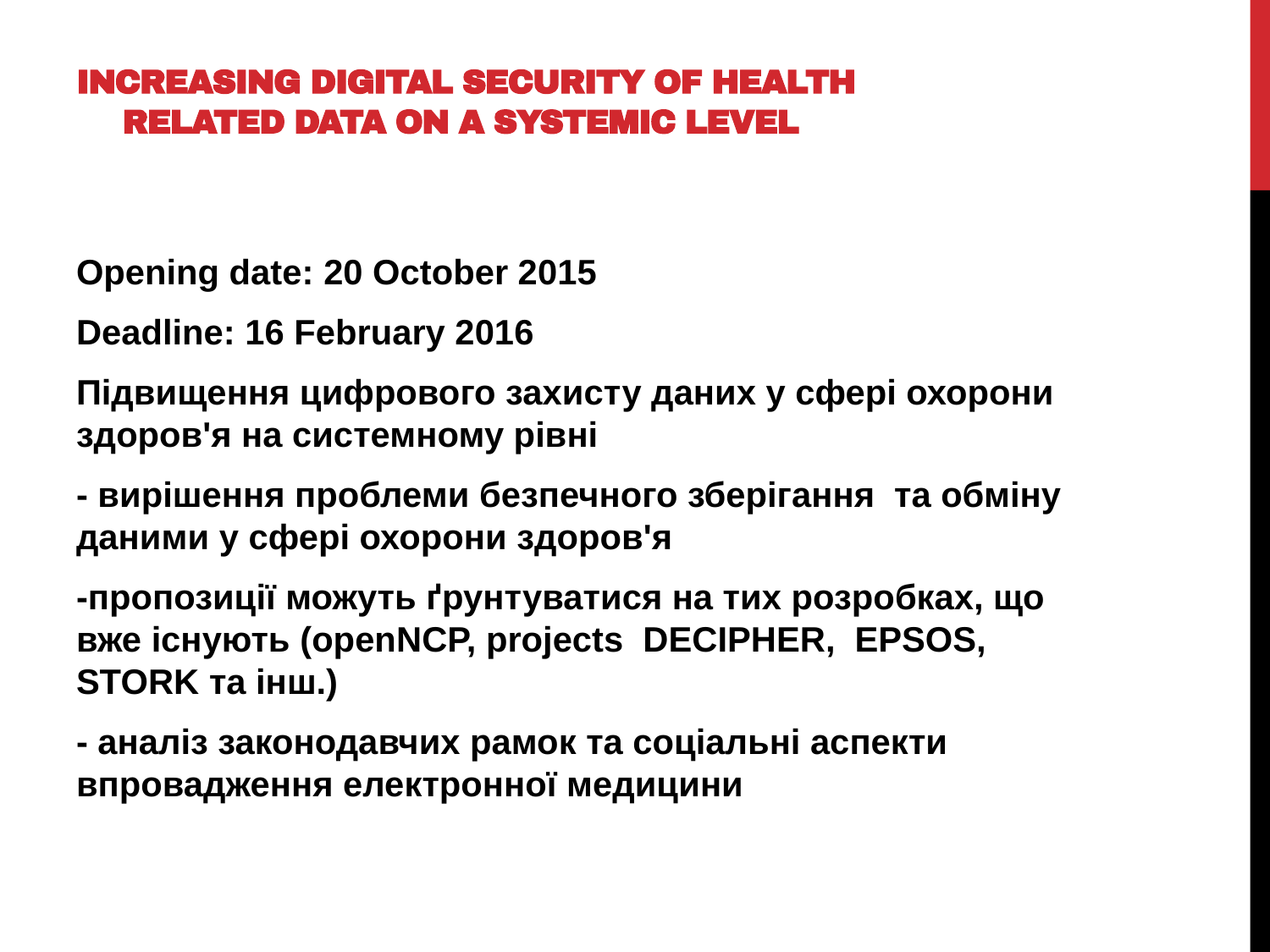

# Increasing digital security of health related data on a systemic level
Opening date: 20 October 2015
Deadline: 16 February 2016
Підвищення цифрового захисту даних у сфері охорони здоров'я на системному рівні
- вирішення проблеми безпечного зберігання  та обміну даними у сфері охорони здоров'я
-пропозиції можуть ґрунтуватися на тих розробках, що вже існують (openNCP, projects  DECIPHER,  EPSOS,  STORK та інш.)
- аналіз законодавчих рамок та соціальні аспекти впровадження електронної медицини